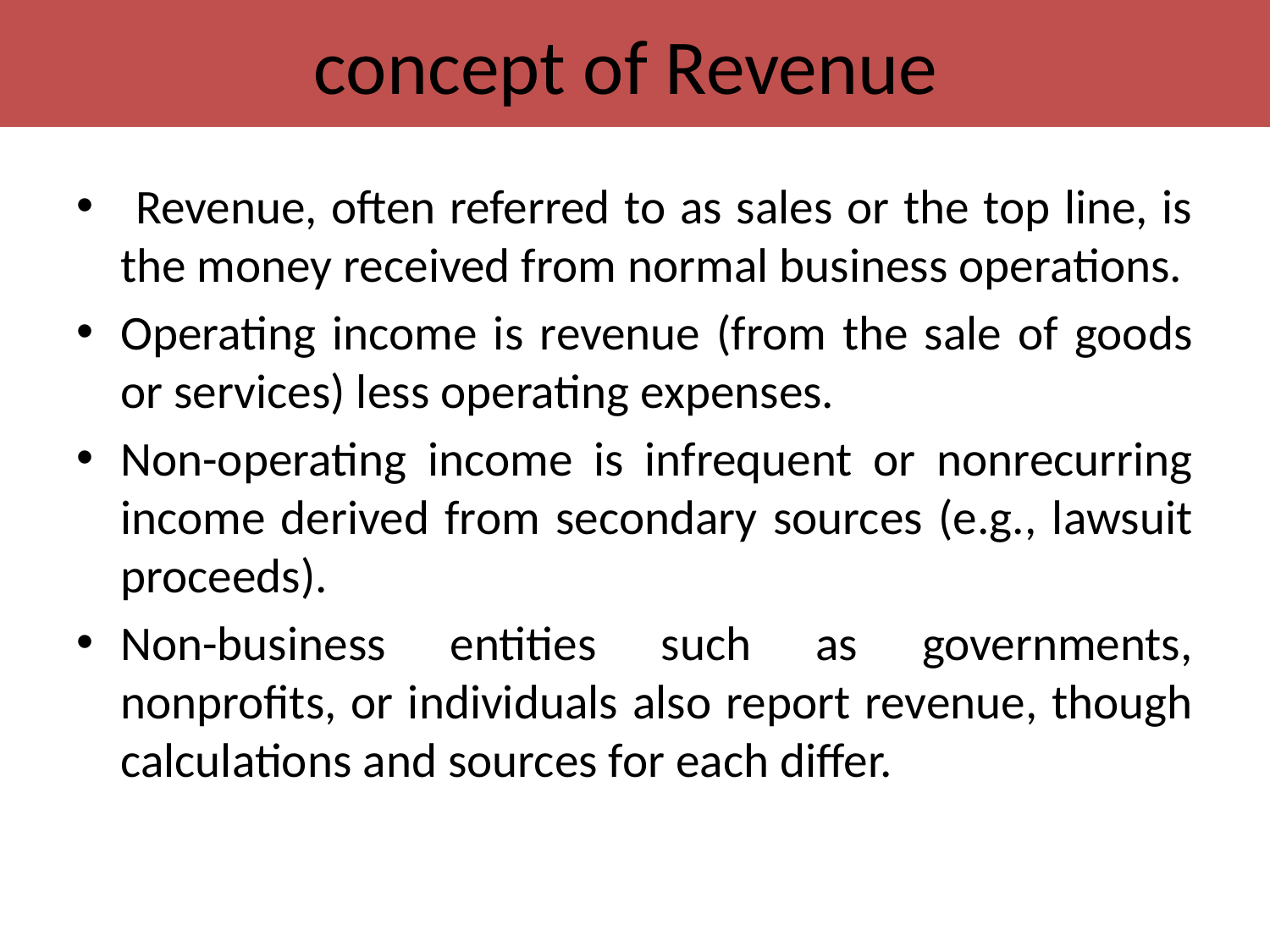

# concept of Revenue
 Revenue, often referred to as sales or the top line, is the money received from normal business operations.
Operating income is revenue (from the sale of goods or services) less operating expenses.
Non-operating income is infrequent or nonrecurring income derived from secondary sources (e.g., lawsuit proceeds).
Non-business entities such as governments, nonprofits, or individuals also report revenue, though calculations and sources for each differ.